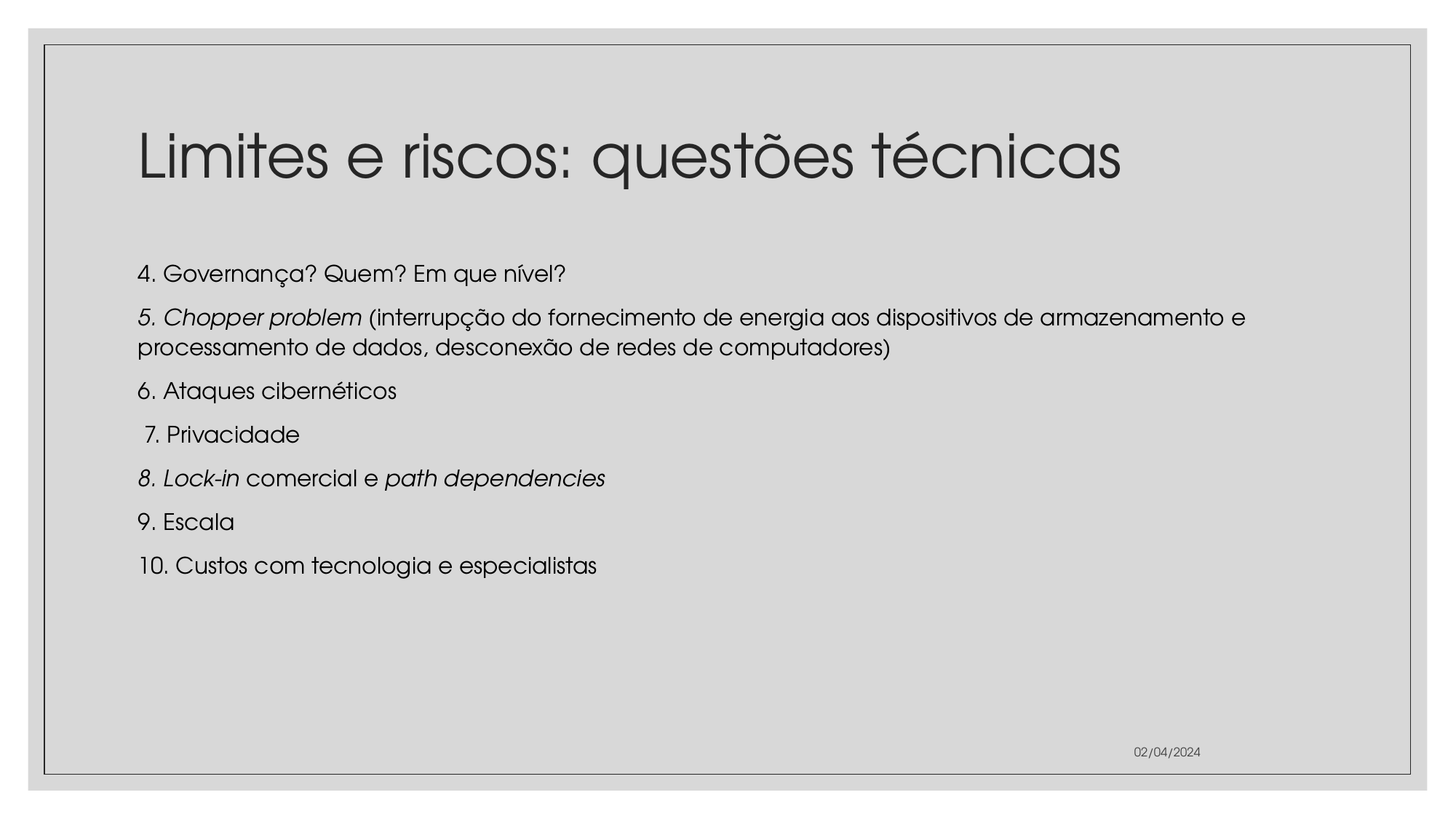

# Limites e riscos: questões técnicas
4. Governança? Quem? Em que nível?
5. Chopper problem (interrupção do fornecimento de energia aos dispositivos de armazenamento e processamento de dados, desconexão de redes de computadores)
6. Ataques cibernéticos
 7. Privacidade
8. Lock-in comercial e path dependencies
9. Escala
10. Custos com tecnologia e especialistas

02/04/2024